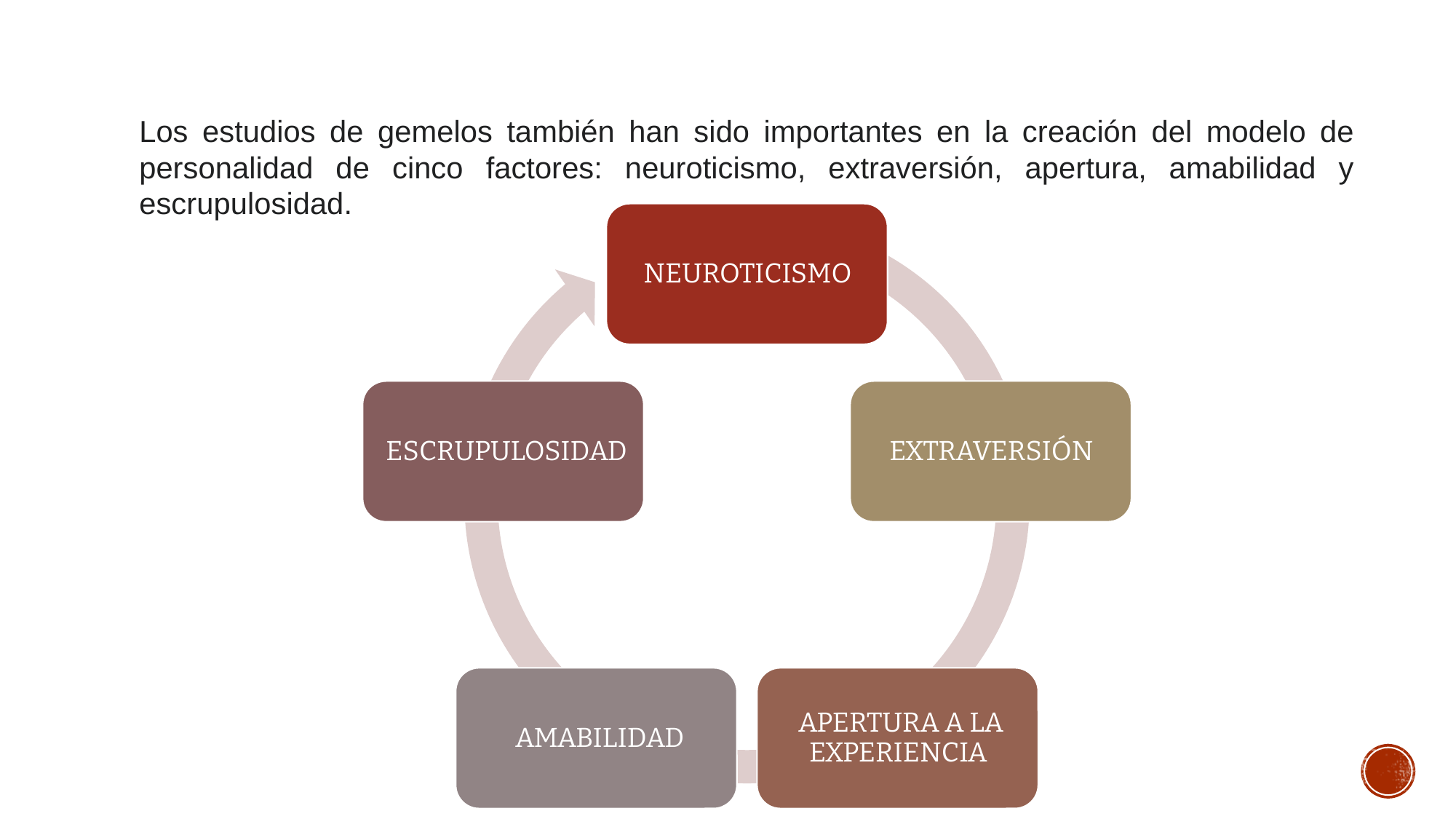

Los estudios de gemelos también han sido importantes en la creación del modelo de personalidad de cinco factores: neuroticismo, extraversión, apertura, amabilidad y escrupulosidad.

NEUROTICISMO
EXTRAVERSIÓN
APERTURA A LA EXPERIENCIA
AMABILIDAD
ESCRUPULOSIDAD